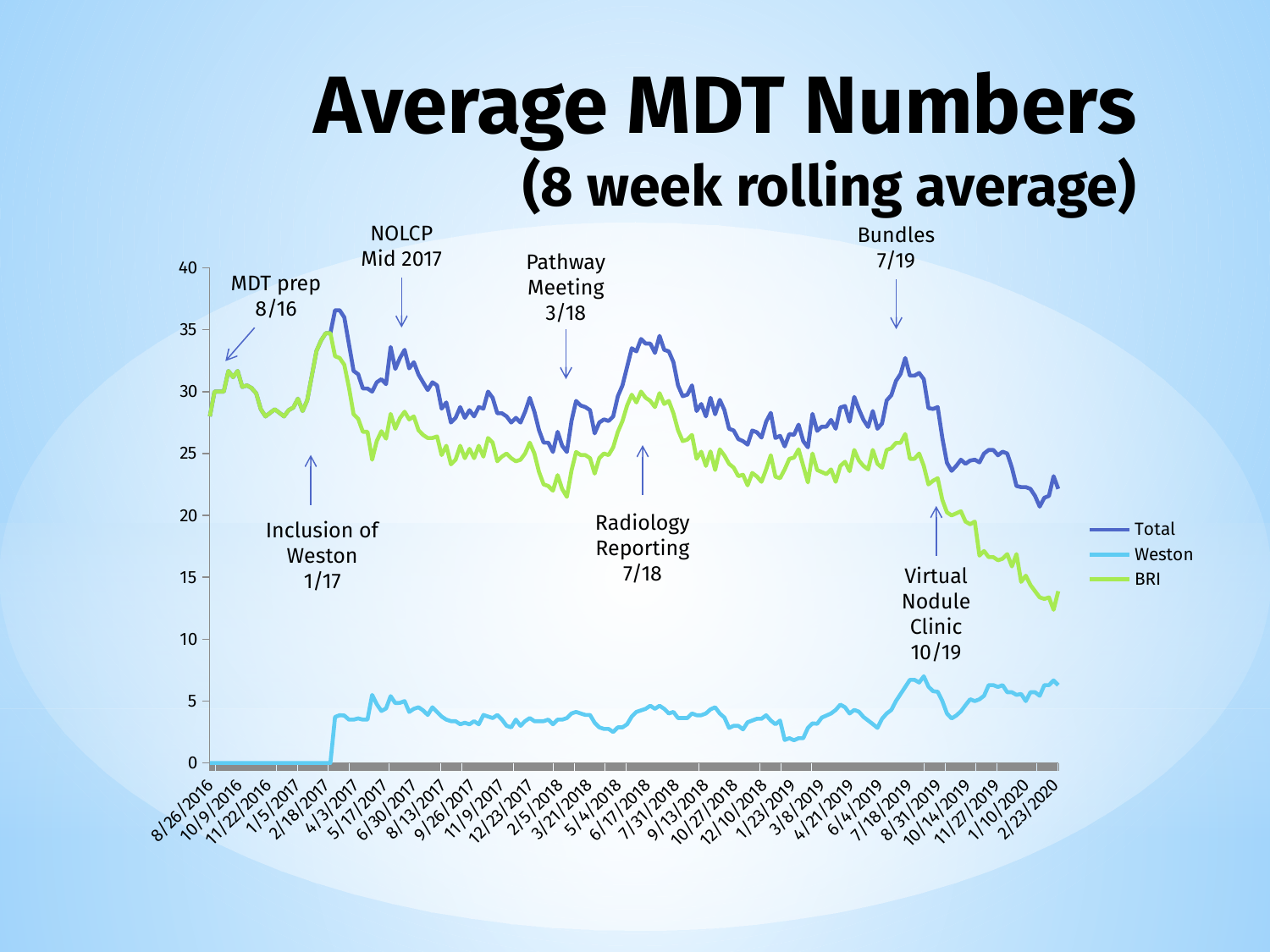

# Average MDT Numbers (8 week rolling average)
NOLCP
Mid 2017
Bundles
7/19
Pathway Meeting 3/18

### Chart

| Category | Total | Weston | BRI |
|---|---|---|---|
| 42608 | 28.0 | 0.0 | 28.0 |
| 42615 | 30.0 | 0.0 | 30.0 |
| 42622 | 30.0 | 0.0 | 30.0 |
| 42629 | 30.0 | 0.0 | 30.0 |
| 42636 | 31.666666666666668 | 0.0 | 31.666666666666668 |
| 42643 | 31.166666666666668 | 0.0 | 31.166666666666668 |
| 42650 | 31.666666666666668 | 0.0 | 31.666666666666668 |
| 42657 | 30.375 | 0.0 | 30.375 |
| 42664 | 30.5 | 0.0 | 30.5 |
| 42671 | 30.285714285714285 | 0.0 | 30.285714285714285 |
| 42678 | 29.857142857142858 | 0.0 | 29.857142857142858 |
| 42685 | 28.571428571428573 | 0.0 | 28.571428571428573 |
| 42692 | 28.0 | 0.0 | 28.0 |
| 42699 | 28.285714285714285 | 0.0 | 28.285714285714285 |
| 42706 | 28.571428571428573 | 0.0 | 28.571428571428573 |
| 42713 | 28.285714285714285 | 0.0 | 28.285714285714285 |
| 42720 | 28.0 | 0.0 | 28.0 |
| 42727 | 28.5 | 0.0 | 28.5 |
| 42734 | 28.714285714285715 | 0.0 | 28.714285714285715 |
| 42741 | 29.428571428571427 | 0.0 | 29.428571428571427 |
| 42748 | 28.428571428571427 | 0.0 | 28.428571428571427 |
| 42755 | 29.285714285714285 | 0.0 | 29.285714285714285 |
| 42762 | 31.285714285714285 | 0.0 | 31.285714285714285 |
| 42769 | 33.285714285714285 | 0.0 | 33.285714285714285 |
| 42776 | 34.142857142857146 | 0.0 | 34.142857142857146 |
| 42783 | 34.714285714285715 | 0.0 | 34.714285714285715 |
| 42790 | 34.714285714285715 | 0.0 | 34.714285714285715 |
| 42797 | 36.57142857142857 | 3.7142857142857144 | 32.857142857142854 |
| 42804 | 36.57142857142857 | 3.857142857142857 | 32.714285714285715 |
| 42811 | 36.0 | 3.8333333333333335 | 32.166666666666664 |
| 42818 | 33.833333333333336 | 3.5 | 30.333333333333332 |
| 42825 | 31.666666666666668 | 3.5 | 28.166666666666668 |
| 42832 | 31.4 | 3.6 | 27.8 |
| 42839 | 30.25 | 3.5 | 26.75 |
| 42846 | 30.25 | 3.5 | 26.75 |
| 42853 | 30.0 | 5.5 | 24.5 |
| 42860 | 30.75 | 4.75 | 26.0 |
| 42867 | 31.0 | 4.2 | 26.8 |
| 42874 | 30.6 | 4.4 | 26.2 |
| 42881 | 33.6 | 5.4 | 28.2 |
| 42888 | 31.833333333333332 | 4.833333333333333 | 27.0 |
| 42895 | 32.714285714285715 | 4.857142857142857 | 27.857142857142858 |
| 42902 | 33.375 | 5.0 | 28.375 |
| 42909 | 31.875 | 4.125 | 27.75 |
| 42916 | 32.375 | 4.375 | 28.0 |
| 42923 | 31.375 | 4.5 | 26.875 |
| 42930 | 30.75 | 4.25 | 26.5 |
| 42937 | 30.125 | 3.875 | 26.25 |
| 42944 | 30.75 | 4.5 | 26.25 |
| 42951 | 30.5 | 4.125 | 26.375 |
| 42958 | 28.625 | 3.75 | 24.875 |
| 42965 | 29.125 | 3.5 | 25.625 |
| 42972 | 27.5 | 3.375 | 24.125 |
| 42979 | 27.875 | 3.375 | 24.5 |
| 42986 | 28.75 | 3.125 | 25.625 |
| 42993 | 27.875 | 3.25 | 24.625 |
| 43000 | 28.5 | 3.125 | 25.375 |
| 43007 | 28.0 | 3.375 | 24.625 |
| 43014 | 28.75 | 3.125 | 25.625 |
| 43021 | 28.625 | 3.875 | 24.75 |
| 43028 | 30.0 | 3.75 | 26.25 |
| 43035 | 29.5 | 3.625 | 25.875 |
| 43042 | 28.25 | 3.875 | 24.375 |
| 43049 | 28.25 | 3.5 | 24.75 |
| 43056 | 28.0 | 3.0 | 25.0 |
| 43063 | 27.5 | 2.875 | 24.625 |
| 43070 | 27.875 | 3.5 | 24.375 |
| 43077 | 27.5 | 3.0 | 24.5 |
| 43084 | 28.375 | 3.375 | 25.0 |
| 43091 | 29.5 | 3.625 | 25.875 |
| 43098 | 28.375 | 3.375 | 25.0 |
| 43105 | 26.875 | 3.375 | 23.5 |
| 43112 | 25.875 | 3.375 | 22.5 |
| 43119 | 25.875 | 3.5 | 22.375 |
| 43126 | 25.125 | 3.125 | 22.0 |
| 43133 | 26.75 | 3.5 | 23.25 |
| 43140 | 25.625 | 3.5 | 22.125 |
| 43147 | 25.125 | 3.625 | 21.5 |
| 43154 | 27.625 | 4.0 | 23.625 |
| 43161 | 29.25 | 4.125 | 25.125 |
| 43168 | 28.875 | 4.0 | 24.875 |
| 43175 | 28.75 | 3.875 | 24.875 |
| 43182 | 28.5 | 3.875 | 24.625 |
| 43189 | 26.625 | 3.25 | 23.375 |
| 43196 | 27.5 | 2.875 | 24.625 |
| 43203 | 27.75 | 2.75 | 25.0 |
| 43210 | 27.625 | 2.75 | 24.875 |
| 43217 | 28.0 | 2.5 | 25.5 |
| 43224 | 29.625 | 2.875 | 26.75 |
| 43231 | 30.5 | 2.875 | 27.625 |
| 43238 | 32.0 | 3.125 | 28.875 |
| 43245 | 33.5 | 3.75 | 29.75 |
| 43252 | 33.25 | 4.125 | 29.125 |
| 43259 | 34.25 | 4.25 | 30.0 |
| 43266 | 33.875 | 4.375 | 29.5 |
| 43273 | 33.875 | 4.625 | 29.25 |
| 43280 | 33.125 | 4.375 | 28.75 |
| 43287 | 34.5 | 4.625 | 29.875 |
| 43294 | 33.375 | 4.375 | 29.0 |
| 43301 | 33.25 | 4.0 | 29.25 |
| 43308 | 32.375 | 4.125 | 28.25 |
| 43315 | 30.5 | 3.625 | 26.875 |
| 43322 | 29.625 | 3.625 | 26.0 |
| 43329 | 29.75 | 3.625 | 26.125 |
| 43336 | 30.5 | 4.0 | 26.5 |
| 43343 | 28.428571428571427 | 3.857142857142857 | 24.571428571428573 |
| 43350 | 29.0 | 3.857142857142857 | 25.142857142857142 |
| 43357 | 28.0 | 4.0 | 24.0 |
| 43364 | 29.5 | 4.333333333333333 | 25.166666666666668 |
| 43371 | 28.166666666666668 | 4.5 | 23.666666666666668 |
| 43378 | 29.333333333333332 | 4.0 | 25.333333333333332 |
| 43385 | 28.5 | 3.6666666666666665 | 24.833333333333332 |
| 43392 | 27.0 | 2.8333333333333335 | 24.166666666666668 |
| 43399 | 26.857142857142858 | 3.0 | 23.857142857142858 |
| 43406 | 26.166666666666668 | 3.0 | 23.166666666666668 |
| 43413 | 26.0 | 2.7142857142857144 | 23.285714285714285 |
| 43420 | 25.714285714285715 | 3.2857142857142856 | 22.428571428571427 |
| 43427 | 26.857142857142858 | 3.4285714285714284 | 23.428571428571427 |
| 43434 | 26.714285714285715 | 3.5714285714285716 | 23.142857142857142 |
| 43441 | 26.285714285714285 | 3.5714285714285716 | 22.714285714285715 |
| 43448 | 27.571428571428573 | 3.857142857142857 | 23.714285714285715 |
| 43455 | 28.285714285714285 | 3.4285714285714284 | 24.857142857142858 |
| 43462 | 26.25 | 3.125 | 23.125 |
| 43469 | 26.428571428571427 | 3.4285714285714284 | 23.0 |
| 43476 | 25.571428571428573 | 1.8571428571428572 | 23.714285714285715 |
| 43483 | 26.571428571428573 | 2.0 | 24.571428571428573 |
| 43490 | 26.5 | 1.8333333333333333 | 24.666666666666668 |
| 43497 | 27.333333333333332 | 2.0 | 25.333333333333332 |
| 43504 | 26.0 | 2.0 | 24.0 |
| 43511 | 25.5 | 2.8333333333333335 | 22.666666666666668 |
| 43518 | 28.2 | 3.2 | 25.0 |
| 43525 | 26.833333333333332 | 3.1666666666666665 | 23.666666666666668 |
| 43532 | 27.166666666666668 | 3.6666666666666665 | 23.5 |
| 43539 | 27.166666666666668 | 3.8333333333333335 | 23.333333333333332 |
| 43546 | 27.714285714285715 | 4.0 | 23.714285714285715 |
| 43553 | 27.0 | 4.285714285714286 | 22.714285714285715 |
| 43560 | 28.714285714285715 | 4.714285714285714 | 24.0 |
| 43567 | 28.833333333333332 | 4.5 | 24.333333333333332 |
| 43574 | 27.571428571428573 | 4.0 | 23.571428571428573 |
| 43581 | 29.571428571428573 | 4.285714285714286 | 25.285714285714285 |
| 43588 | 28.571428571428573 | 4.142857142857143 | 24.428571428571427 |
| 43595 | 27.714285714285715 | 3.7142857142857144 | 24.0 |
| 43602 | 27.142857142857142 | 3.4285714285714284 | 23.714285714285715 |
| 43609 | 28.428571428571427 | 3.142857142857143 | 25.285714285714285 |
| 43616 | 27.0 | 2.8333333333333335 | 24.166666666666668 |
| 43623 | 27.428571428571427 | 3.5714285714285716 | 23.857142857142858 |
| 43630 | 29.285714285714285 | 4.0 | 25.285714285714285 |
| 43637 | 29.714285714285715 | 4.285714285714286 | 25.428571428571427 |
| 43644 | 30.857142857142858 | 5.0 | 25.857142857142858 |
| 43651 | 31.428571428571427 | 5.571428571428571 | 25.857142857142858 |
| 43658 | 32.714285714285715 | 6.142857142857143 | 26.571428571428573 |
| 43665 | 31.285714285714285 | 6.714285714285714 | 24.571428571428573 |
| 43672 | 31.285714285714285 | 6.714285714285714 | 24.571428571428573 |
| 43679 | 31.5 | 6.5 | 25.0 |
| 43686 | 31.0 | 7.0 | 24.0 |
| 43693 | 28.666666666666668 | 6.166666666666667 | 22.5 |
| 43700 | 28.6 | 5.8 | 22.8 |
| 43707 | 28.75 | 5.75 | 23.0 |
| 43714 | 26.25 | 5.0 | 21.25 |
| 43721 | 24.25 | 4.0 | 20.25 |
| 43728 | 23.6 | 3.6 | 20.0 |
| 43735 | 24.0 | 3.8333333333333335 | 20.166666666666668 |
| 43742 | 24.5 | 4.166666666666667 | 20.333333333333332 |
| 43749 | 24.166666666666668 | 4.666666666666667 | 19.5 |
| 43756 | 24.428571428571427 | 5.142857142857143 | 19.285714285714285 |
| 43763 | 24.5 | 5.0 | 19.5 |
| 43770 | 24.285714285714285 | 5.142857142857143 | 16.75 |
| 43777 | 25.0 | 5.428571428571429 | 17.125 |
| 43784 | 25.285714285714285 | 6.285714285714286 | 16.625 |
| 43791 | 25.285714285714285 | 6.285714285714286 | 16.625 |
| 43798 | 24.857142857142858 | 6.142857142857143 | 16.375 |
| 43805 | 25.142857142857142 | 6.285714285714286 | 16.5 |
| 43812 | 25.0 | 5.714285714285714 | 16.875 |
| 43819 | 23.857142857142858 | 5.714285714285714 | 15.875 |
| 43826 | 22.375 | 5.5 | 16.875 |
| 43833 | 22.285714285714285 | 5.571428571428571 | 14.625 |
| 43840 | 22.285714285714285 | 5.0 | 15.125 |
| 43847 | 22.142857142857142 | 5.714285714285714 | 14.375 |
| 43854 | 21.571428571428573 | 5.714285714285714 | 13.875 |
| 43861 | 20.714285714285715 | 5.428571428571429 | 13.375 |
| 43868 | 21.428571428571427 | 6.285714285714286 | 13.25 |
| 43875 | 21.571428571428573 | 6.285714285714286 | 13.375 |
| 43882 | 23.166666666666668 | 6.666666666666667 | 12.375 |
| 43889 | 22.142857142857142 | 6.285714285714286 | 13.875 |
MDT prep
8/16
Radiology Reporting
7/18
Inclusion of Weston
1/17
Virtual Nodule Clinic
10/19